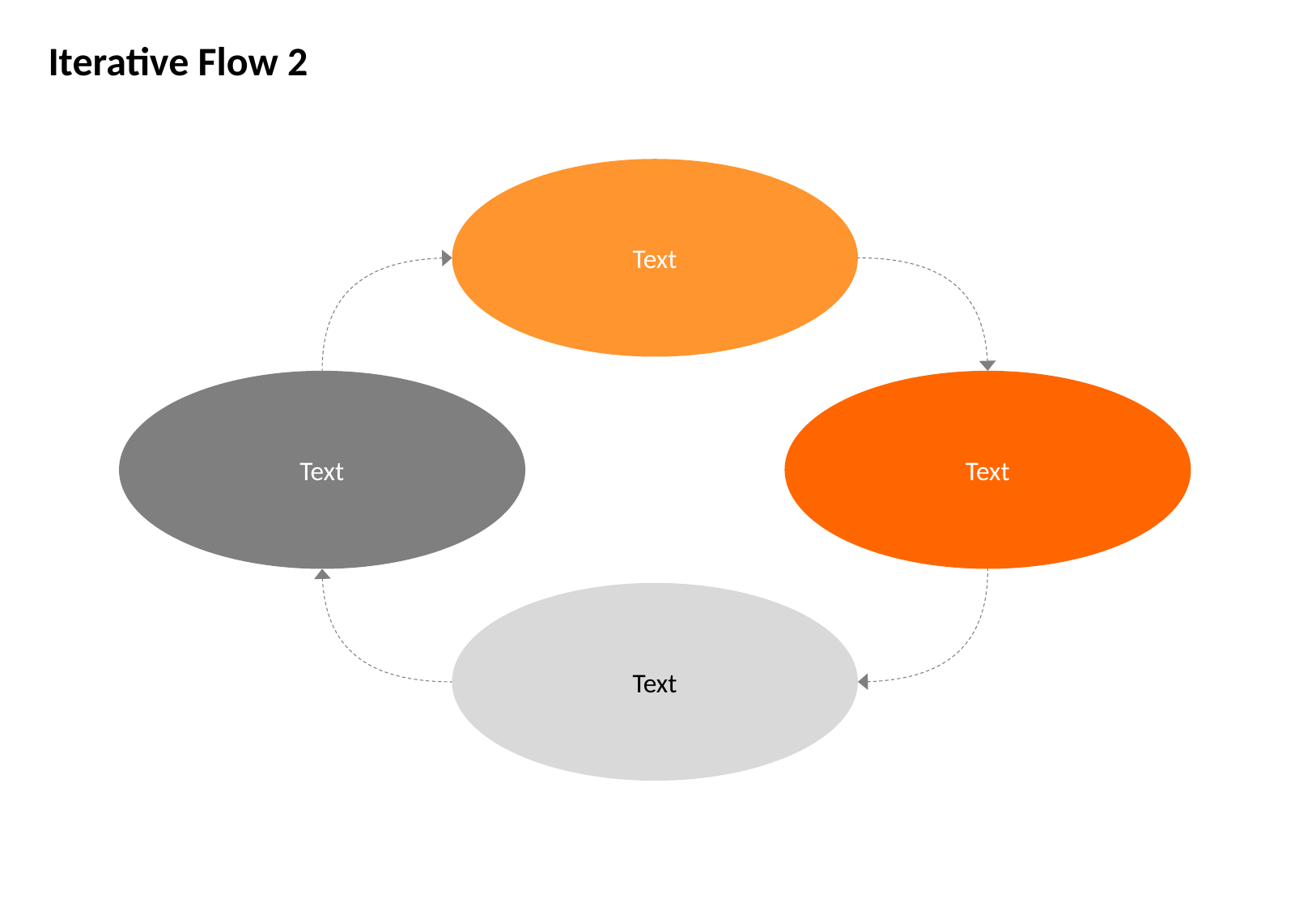

Iterative Flow 2
Text
Text
Text
Text